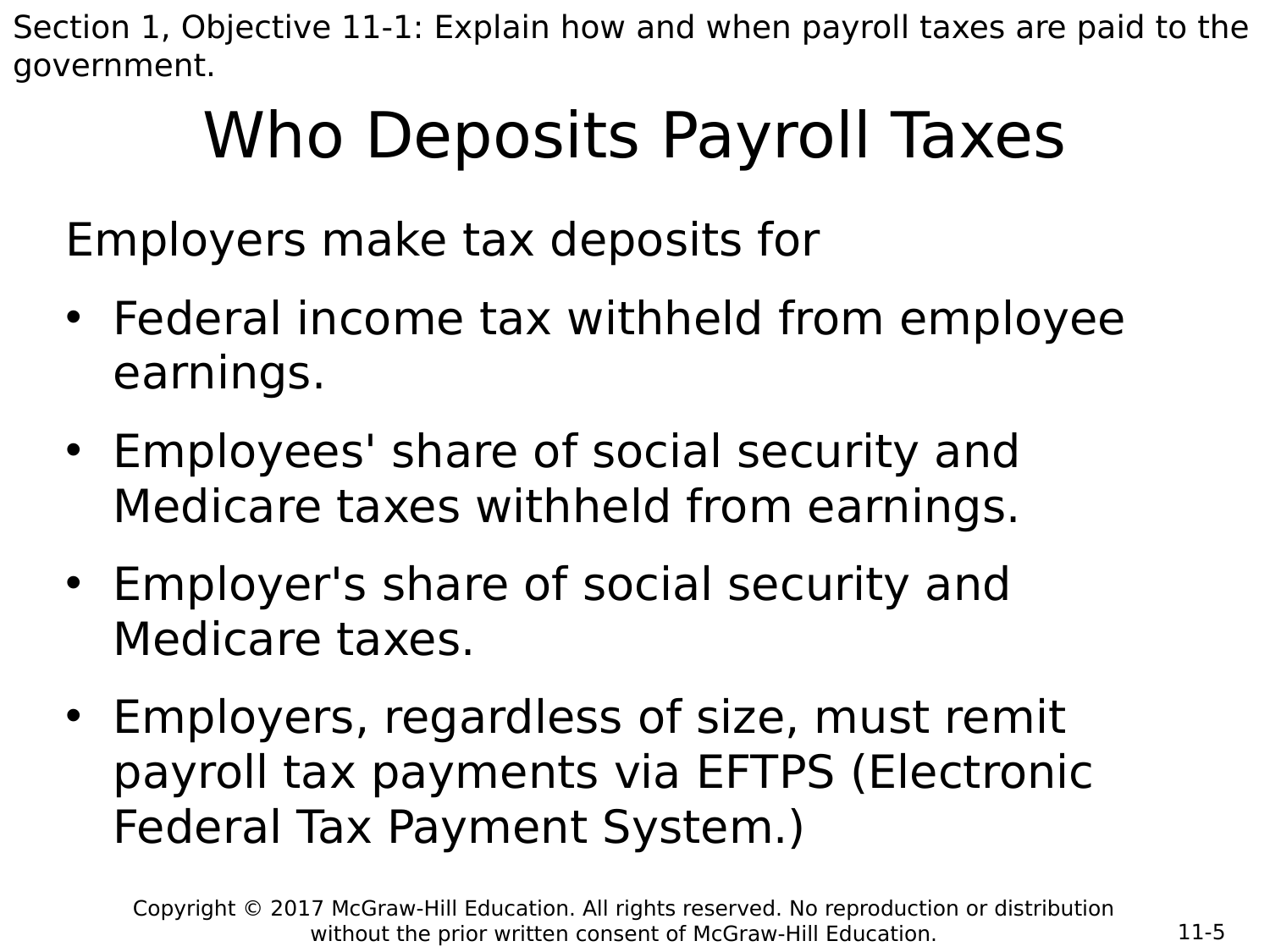

Section 1, Objective 11-1: Explain how and when payroll taxes are paid to the government.
# Who Deposits Payroll Taxes
Employers make tax deposits for
Federal income tax withheld from employee earnings.
Employees' share of social security and Medicare taxes withheld from earnings.
Employer's share of social security and Medicare taxes.
Employers, regardless of size, must remit payroll tax payments via EFTPS (Electronic Federal Tax Payment System.)